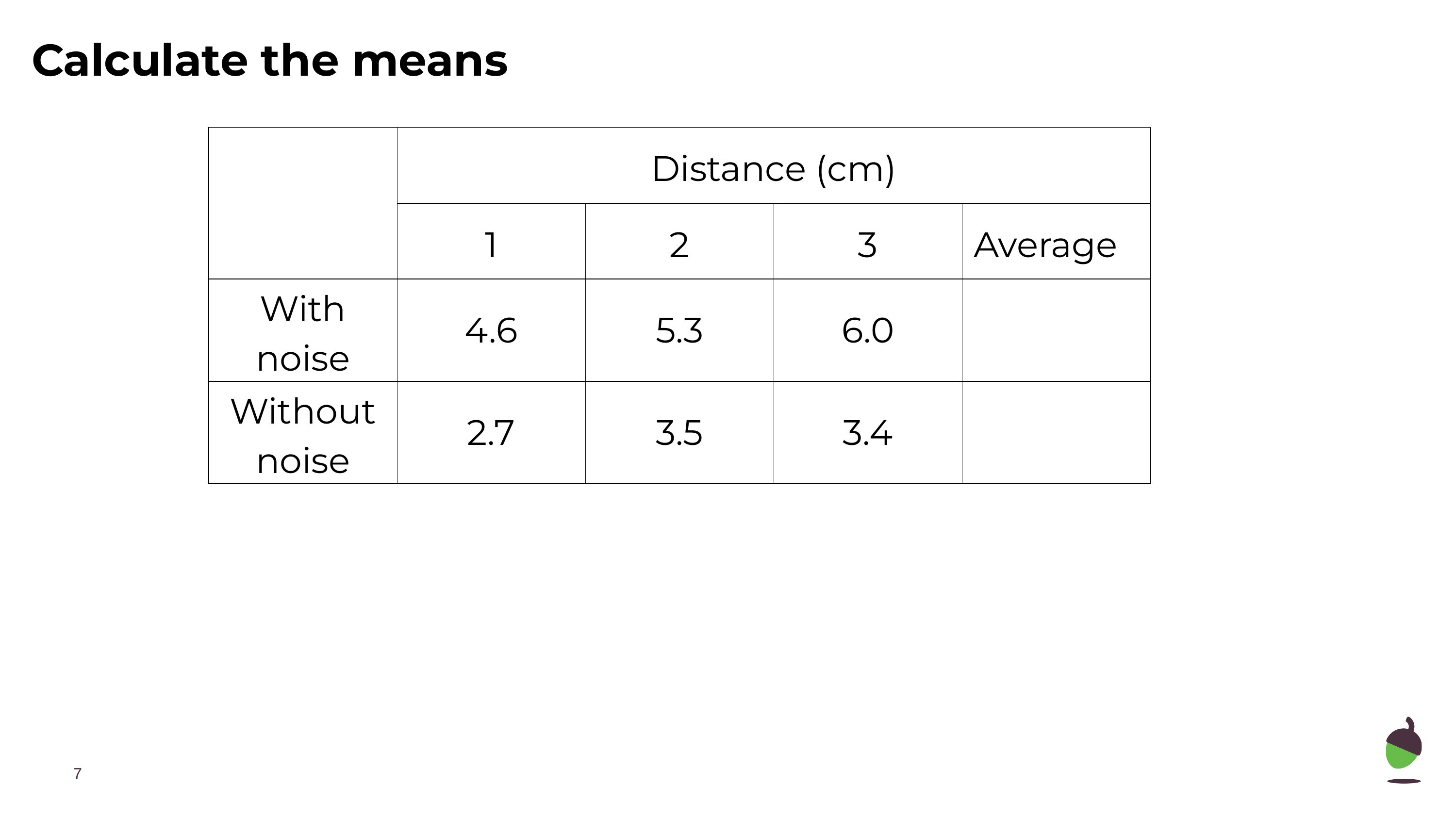

Calculate the means
|  | Distance (cm) |  |  |  |
| --- | --- | --- | --- | --- |
|  | 1 | 2 | 3 | Average |
| With noise | 4.6 | 5.3 | 6.0 |  |
| Without noise | 2.7 | 3.5 | 3.4 |  |
7